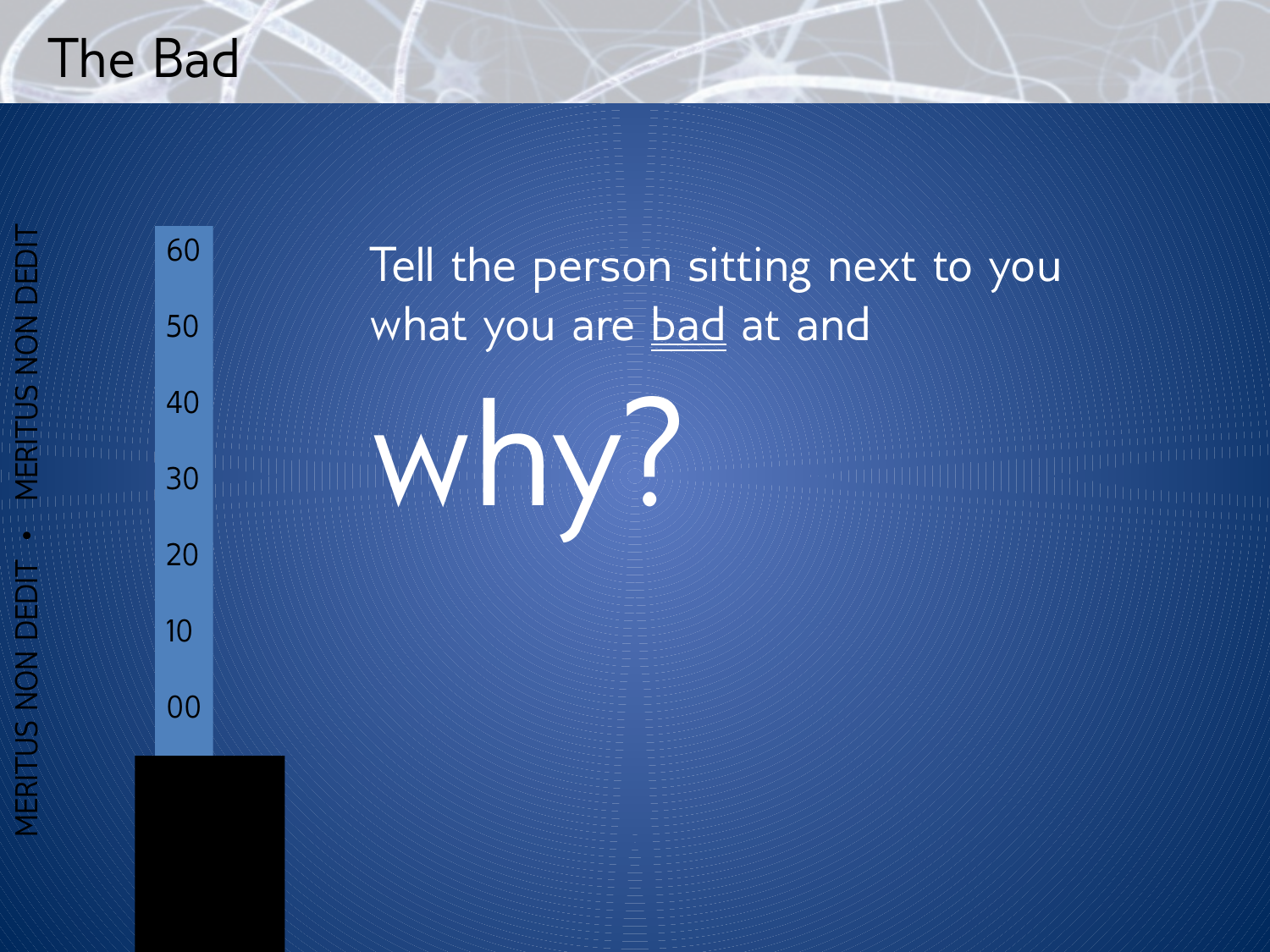

The Bad
60

50

40

30

20

10

00

Tell the person sitting next to you
what you are bad at and
why?